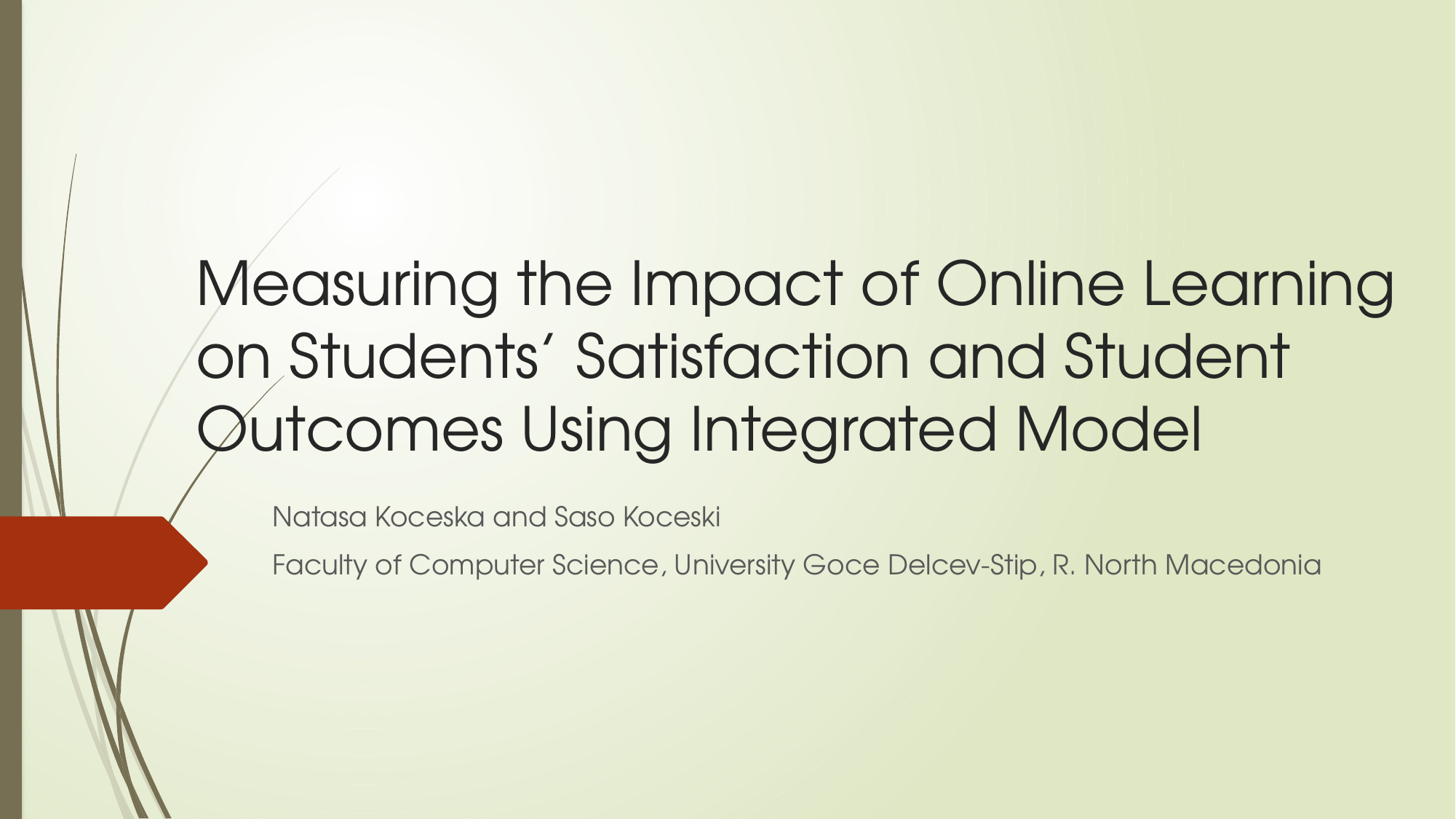

# Measuring the Impact of Online Learning on Students’ Satisfaction and Student Outcomes Using Integrated Model
Natasa Koceska and Saso Koceski
Faculty of Computer Science, University Goce Delcev-Stip, R. North Macedonia